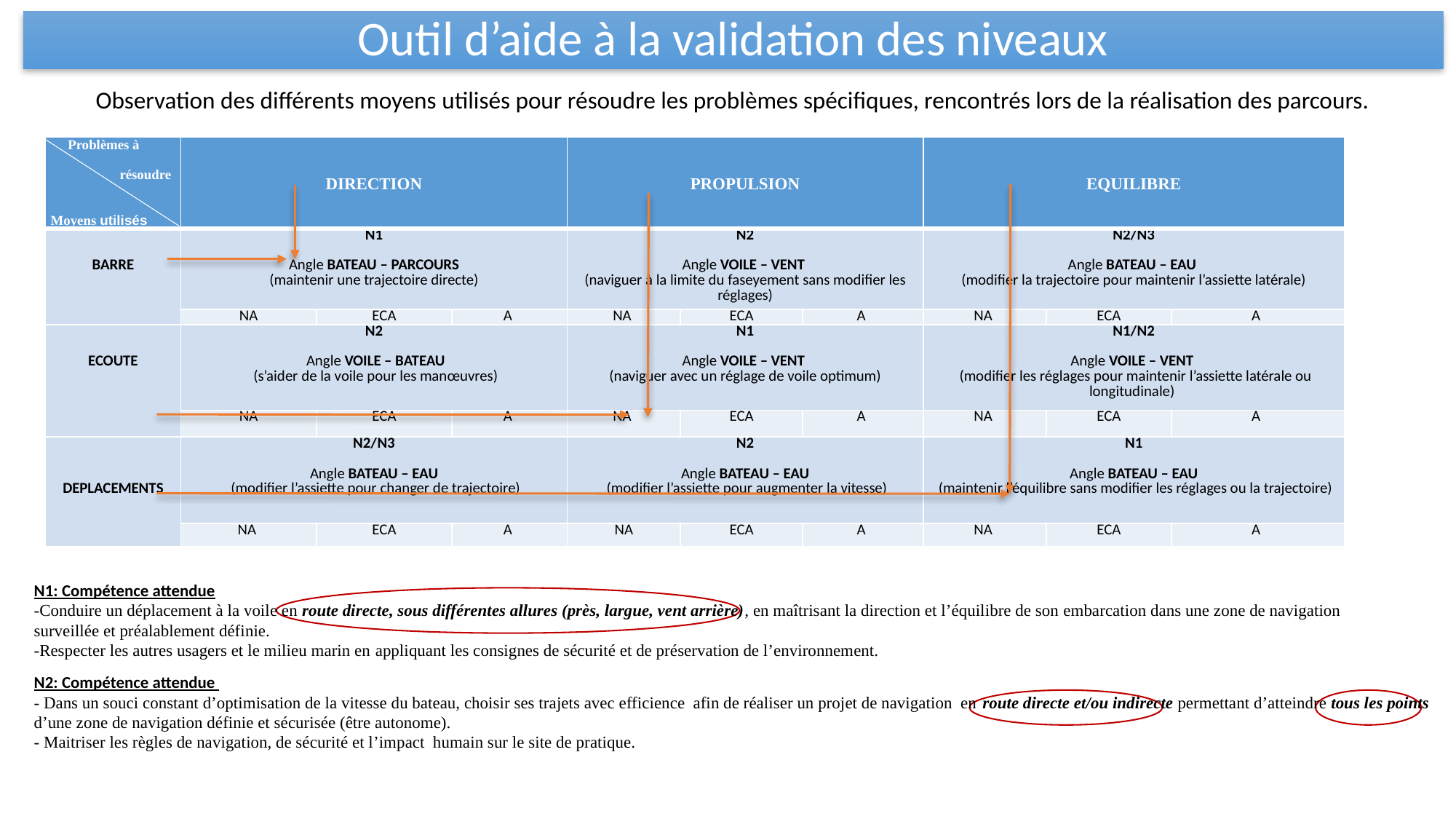

# Outil d’aide à la validation des niveaux
Observation des différents moyens utilisés pour résoudre les problèmes spécifiques, rencontrés lors de la réalisation des parcours.
| Problèmes à résoudre Moyens utilisés | DIRECTION |  |  | PROPULSION |  |  | EQUILIBRE |  |  |
| --- | --- | --- | --- | --- | --- | --- | --- | --- | --- |
| BARRE | N1 Angle BATEAU – PARCOURS (maintenir une trajectoire directe) |  |  | N2 Angle VOILE – VENT  (naviguer à la limite du faseyement sans modifier les réglages) |  |  | N2/N3 Angle BATEAU – EAU  (modifier la trajectoire pour maintenir l’assiette latérale) |  |  |
|  | NA | ECA | A | NA | ECA | A | NA | ECA | A |
| ECOUTE | N2  Angle VOILE – BATEAU  (s’aider de la voile pour les manœuvres) |  |  | N1 Angle VOILE – VENT  (naviguer avec un réglage de voile optimum) |  |  | N1/N2 Angle VOILE – VENT   (modifier les réglages pour maintenir l’assiette latérale ou longitudinale) |  |  |
|  | NA | ECA | A | NA | ECA | A | NA | ECA | A |
| DEPLACEMENTS | N2/N3 Angle BATEAU – EAU  (modifier l’assiette pour changer de trajectoire) |  |  | N2 Angle BATEAU – EAU  (modifier l’assiette pour augmenter la vitesse) |  |  | N1 Angle BATEAU – EAU  (maintenir l’équilibre sans modifier les réglages ou la trajectoire) |  |  |
|  | NA | ECA | A | NA | ECA | A | NA | ECA | A |
N1: Compétence attendue
-Conduire un déplacement à la voile en route directe, sous différentes allures (près, largue, vent arrière), en maîtrisant la direction et l’équilibre de son embarcation dans une zone de navigation surveillée et préalablement définie.
-Respecter les autres usagers et le milieu marin en appliquant les consignes de sécurité et de préservation de l’environnement.

N2: Compétence attendue
- Dans un souci constant d’optimisation de la vitesse du bateau, choisir ses trajets avec efficience  afin de réaliser un projet de navigation  en route directe et/ou indirecte permettant d’atteindre tous les points d’une zone de navigation définie et sécurisée (être autonome).
- Maitriser les règles de navigation, de sécurité et l’impact  humain sur le site de pratique.